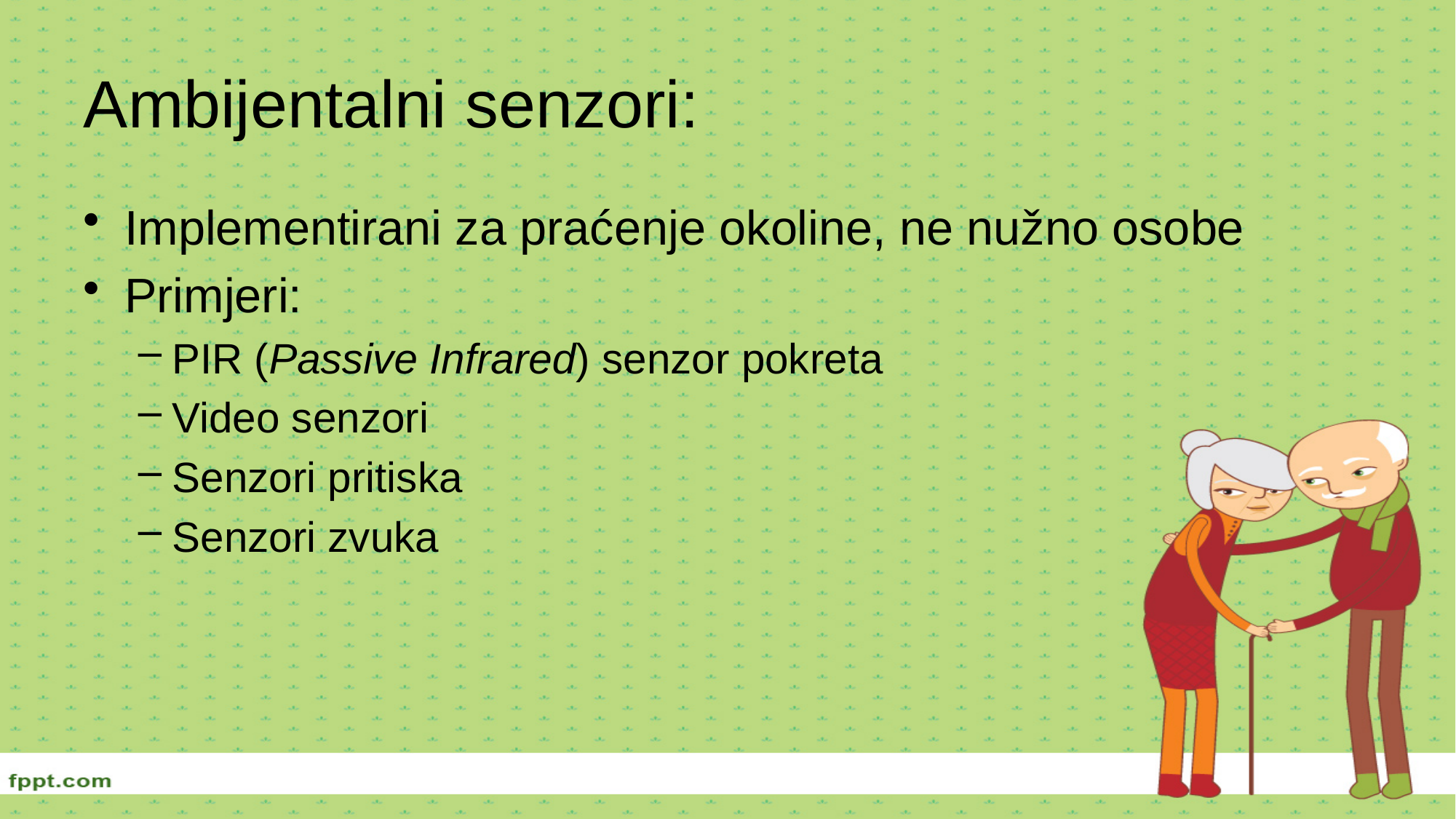

# Ambijentalni senzori:
Implementirani za praćenje okoline, ne nužno osobe
Primjeri:
PIR (Passive Infrared) senzor pokreta
Video senzori
Senzori pritiska
Senzori zvuka